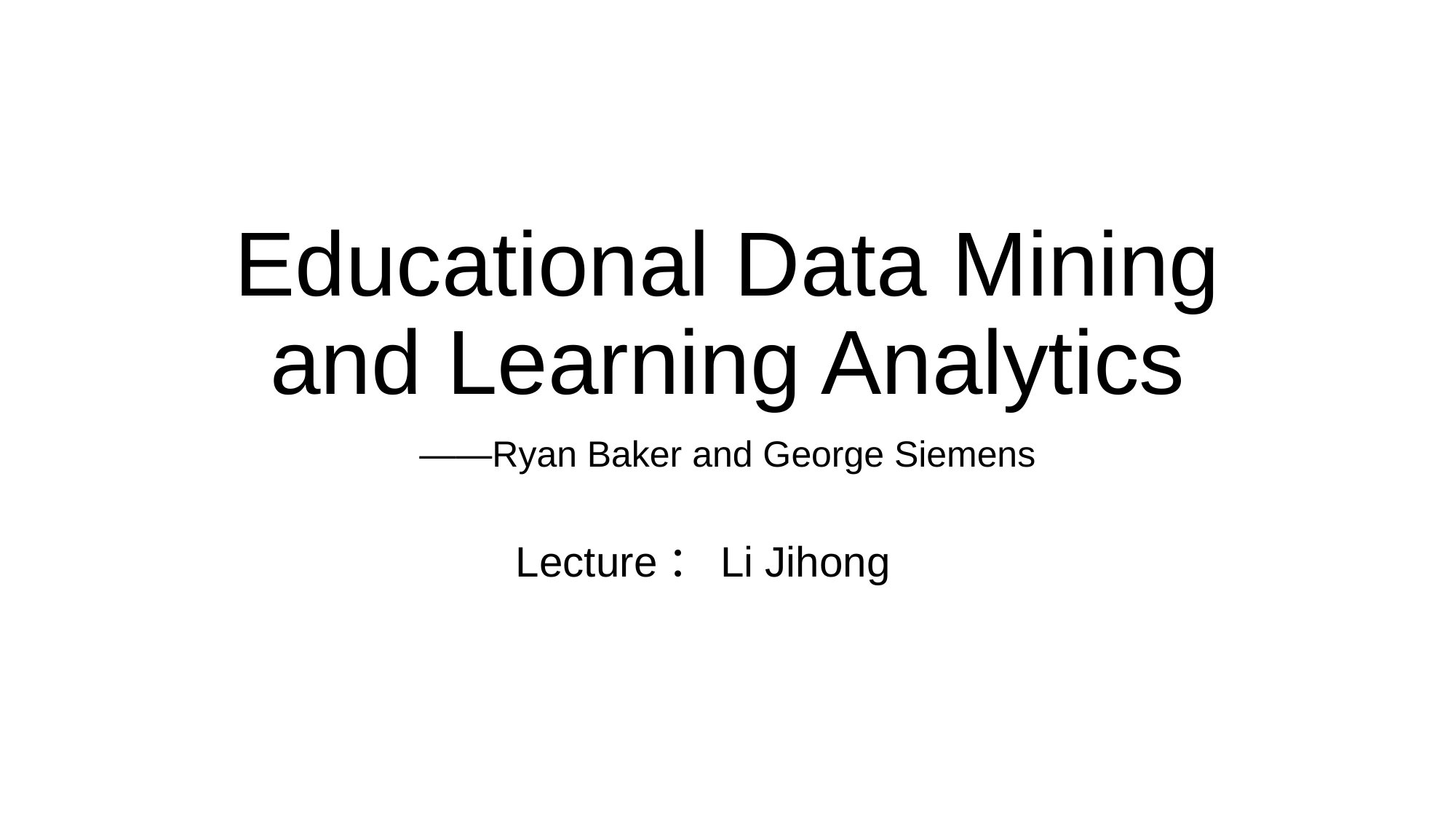

# Educational Data Mining and Learning Analytics
——Ryan Baker and George Siemens

Lecture：Li Jihong